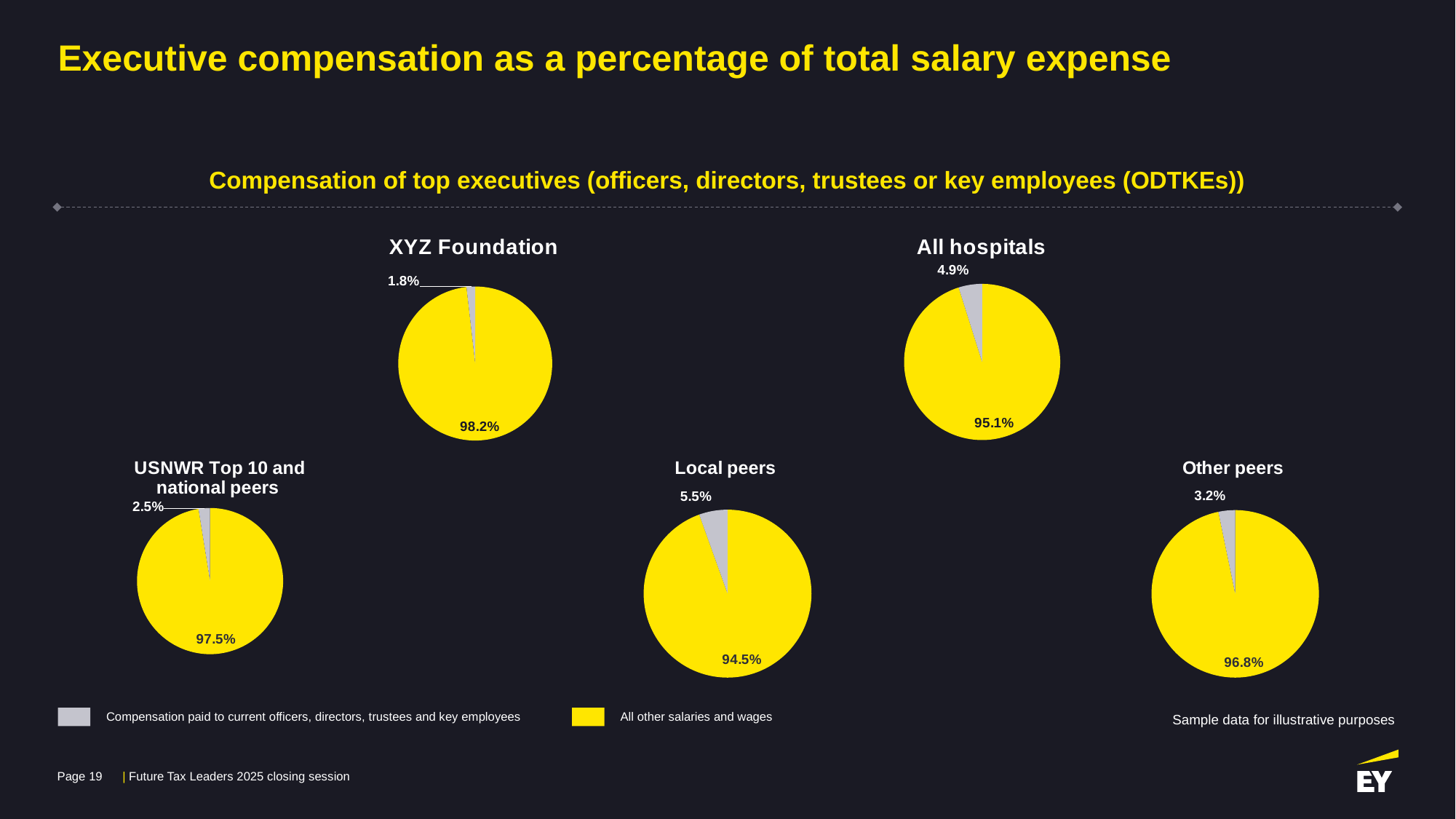

# Executive compensation as a percentage of total salary expense
Compensation of top executives (officers, directors, trustees or key employees (ODTKEs))

### Chart: XYZ Foundation

| Category |  |
|---|---|
|  | 0.9817540279539262 |
|  | 0.01824597204607377 |

### Chart: All hospitals

| Category |  |
|---|---|
|  | 0.9512703524832845 |
|  | 0.04872964751671554 |

### Chart

| Category |
|---|

### Chart

| Category |
|---|

### Chart: USNWR Top 10 and national peers

| Category |  |
|---|---|
|  | 0.9746390587465056 |
|  | 0.025360941253494418 |

### Chart: Local peers

| Category |  |
|---|---|
|  | 0.945181699958606 |
|  | 0.054818300041393986 |

### Chart: Other peers

| Category |  |
|---|---|
|  | 0.9676831671194982 |
|  | 0.032316832880501765 |
Compensation paid to current officers, directors, trustees and key employees

All other salaries and wages
Sample data for illustrative purposes